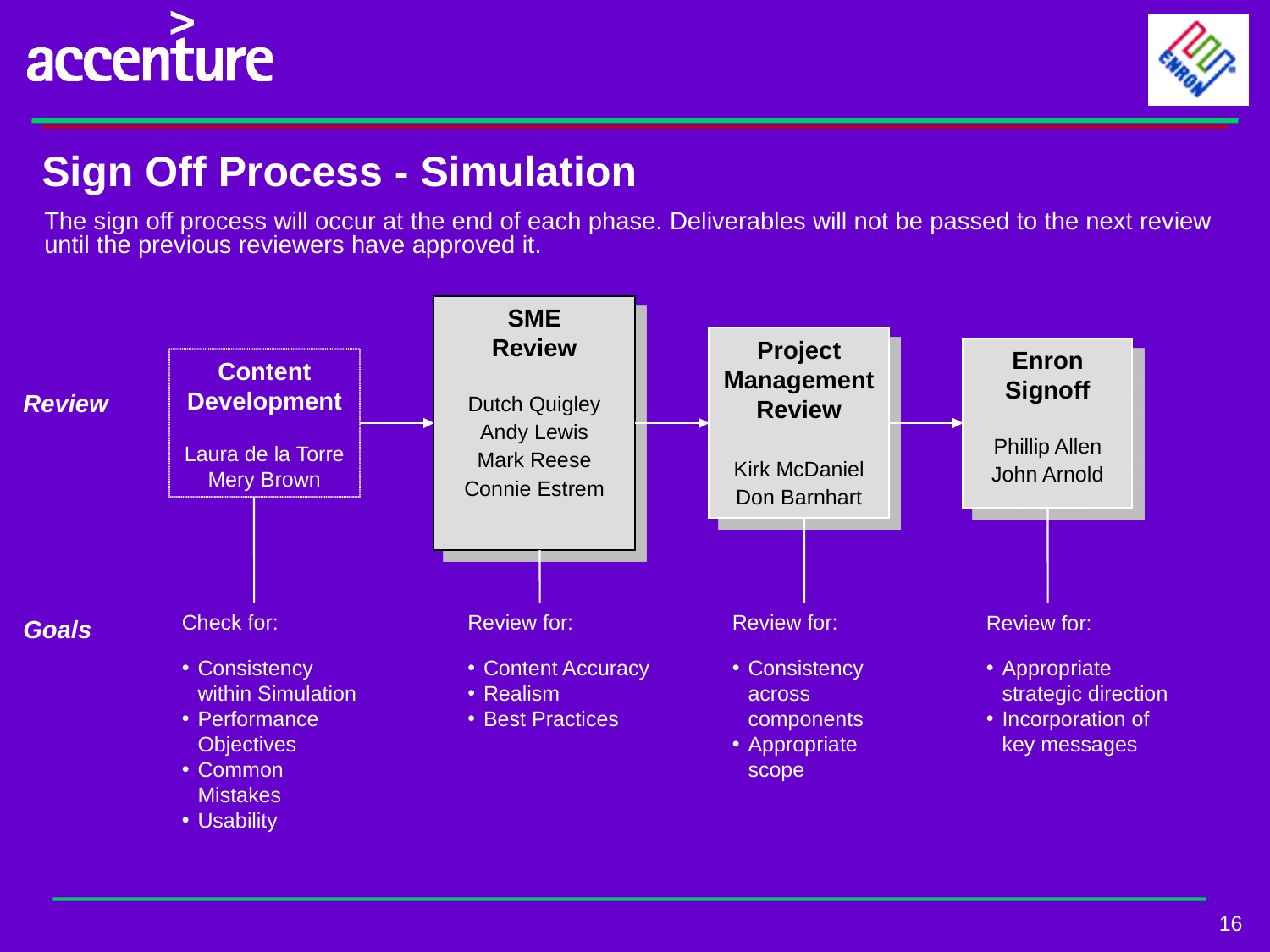

Sign Off Process - Simulation
The sign off process will occur at the end of each phase. Deliverables will not be passed to the next review until the previous reviewers have approved it.
SME
Review

Dutch Quigley
Andy Lewis
Mark Reese
Connie Estrem
Project Management Review

Kirk McDaniel
Don Barnhart
Enron Signoff

Phillip Allen
John Arnold
Content Development

Laura de la Torre
Mery Brown
Review

Check for:

Consistency within Simulation
Performance Objectives
Common Mistakes
Usability

Review for:

Content Accuracy
Realism
Best Practices

Review for:

Consistency across components
Appropriate scope

Review for:

Appropriate strategic direction
Incorporation of key messages

Goals
16